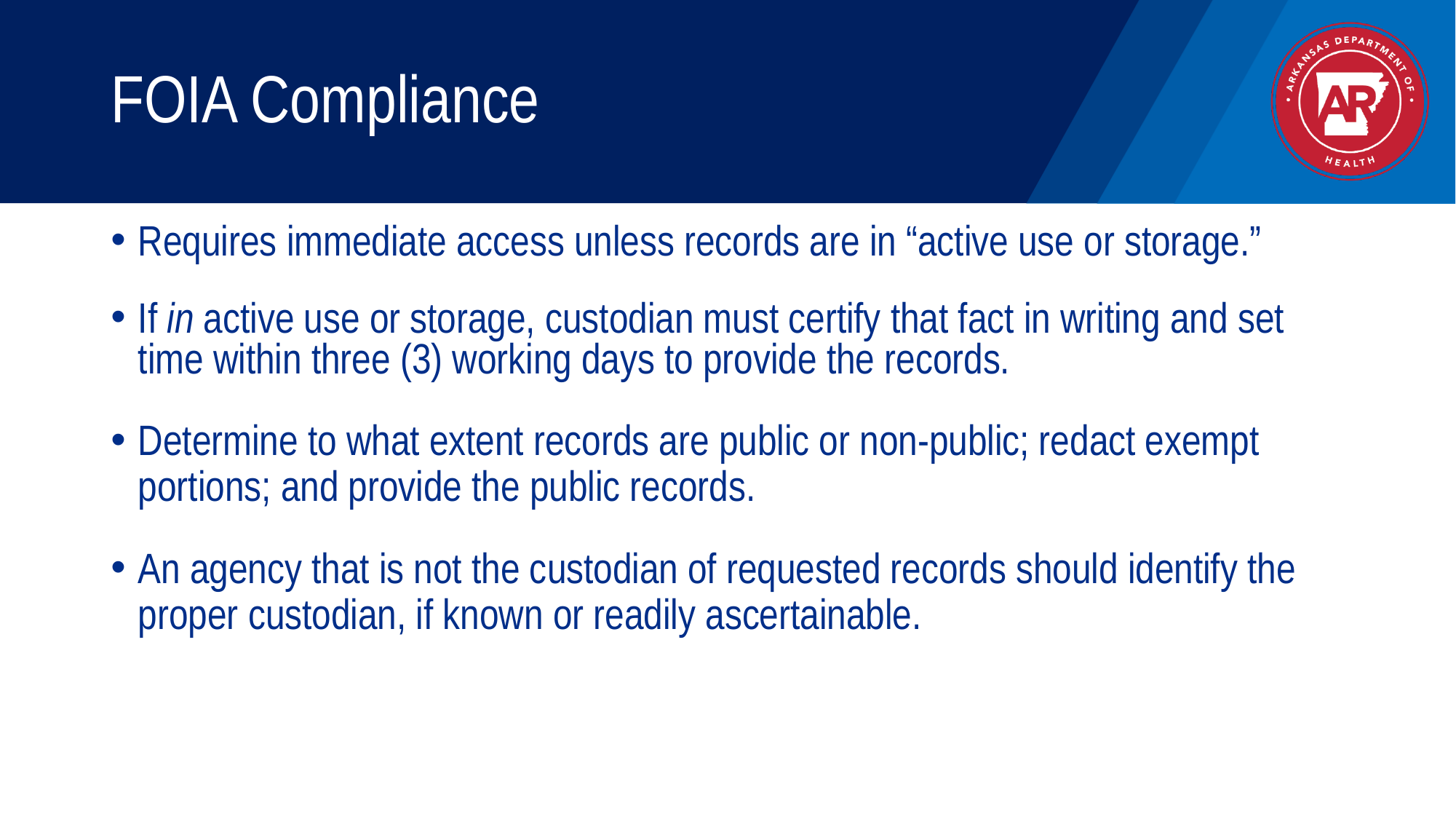

# FOIA Compliance
Requires immediate access unless records are in “active use or storage.”
If in active use or storage, custodian must certify that fact in writing and set time within three (3) working days to provide the records.
Determine to what extent records are public or non-public; redact exempt portions; and provide the public records.
An agency that is not the custodian of requested records should identify the proper custodian, if known or readily ascertainable.